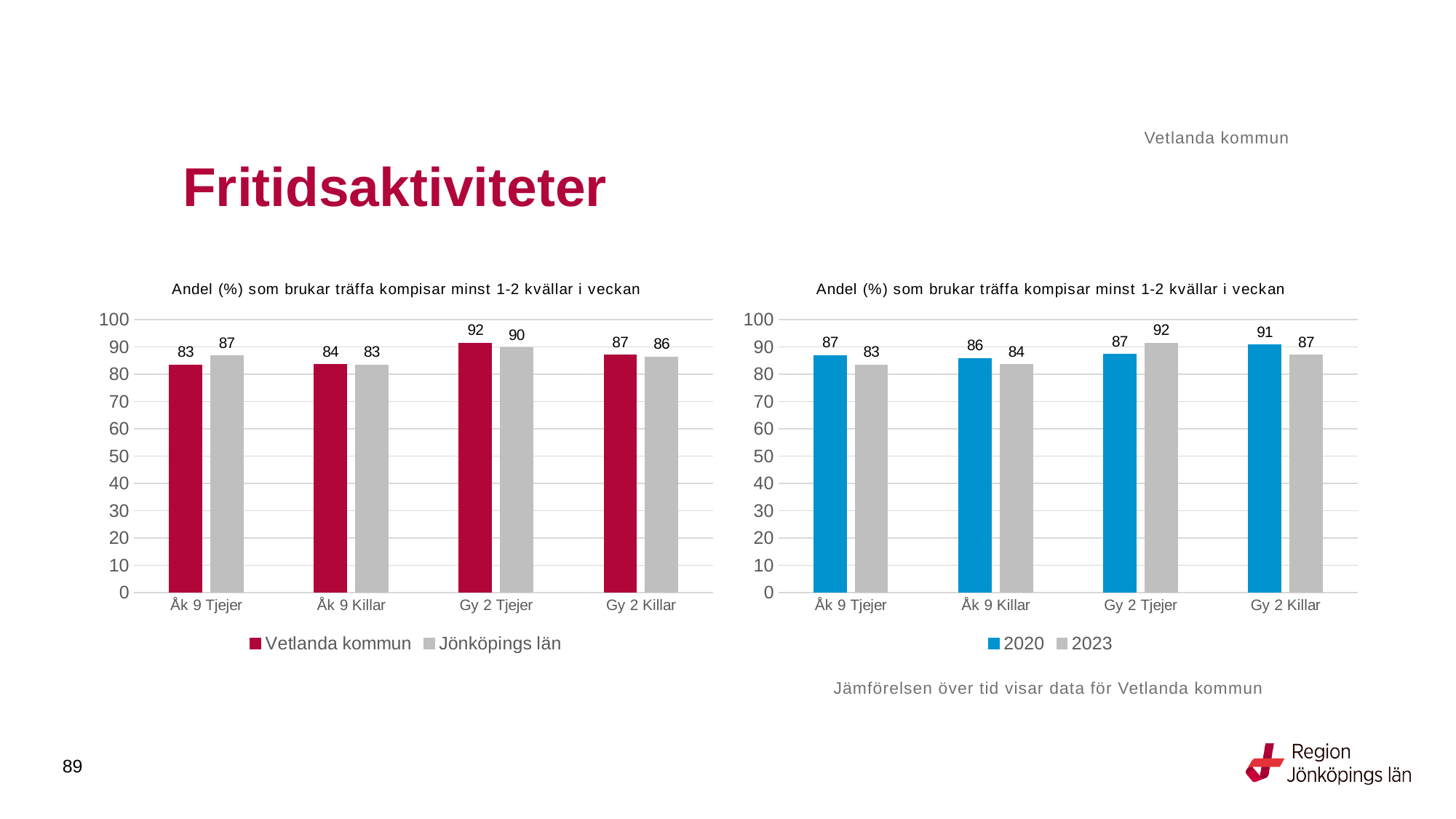

Vetlanda kommun
# Fritidsaktiviteter

### Chart: Andel (%) som brukar träffa kompisar minst 1-2 kvällar i veckan

| Category | Vetlanda kommun | Jönköpings län |
|---|---|---|
| Åk 9 Tjejer | 83.4483 | 86.8369 |
| Åk 9 Killar | 83.5938 | 83.413 |
| Gy 2 Tjejer | 91.5094 | 89.6697 |
| Gy 2 Killar | 87.037 | 86.3669 |

### Chart: Andel (%) som brukar träffa kompisar minst 1-2 kvällar i veckan

| Category | 2020 | 2023 |
|---|---|---|
| Åk 9 Tjejer | 86.9159 | 83.4483 |
| Åk 9 Killar | 85.8333 | 83.5938 |
| Gy 2 Tjejer | 87.3786 | 91.5094 |
| Gy 2 Killar | 90.7801 | 87.037 |
Jämförelsen över tid visar data för Vetlanda kommun
89